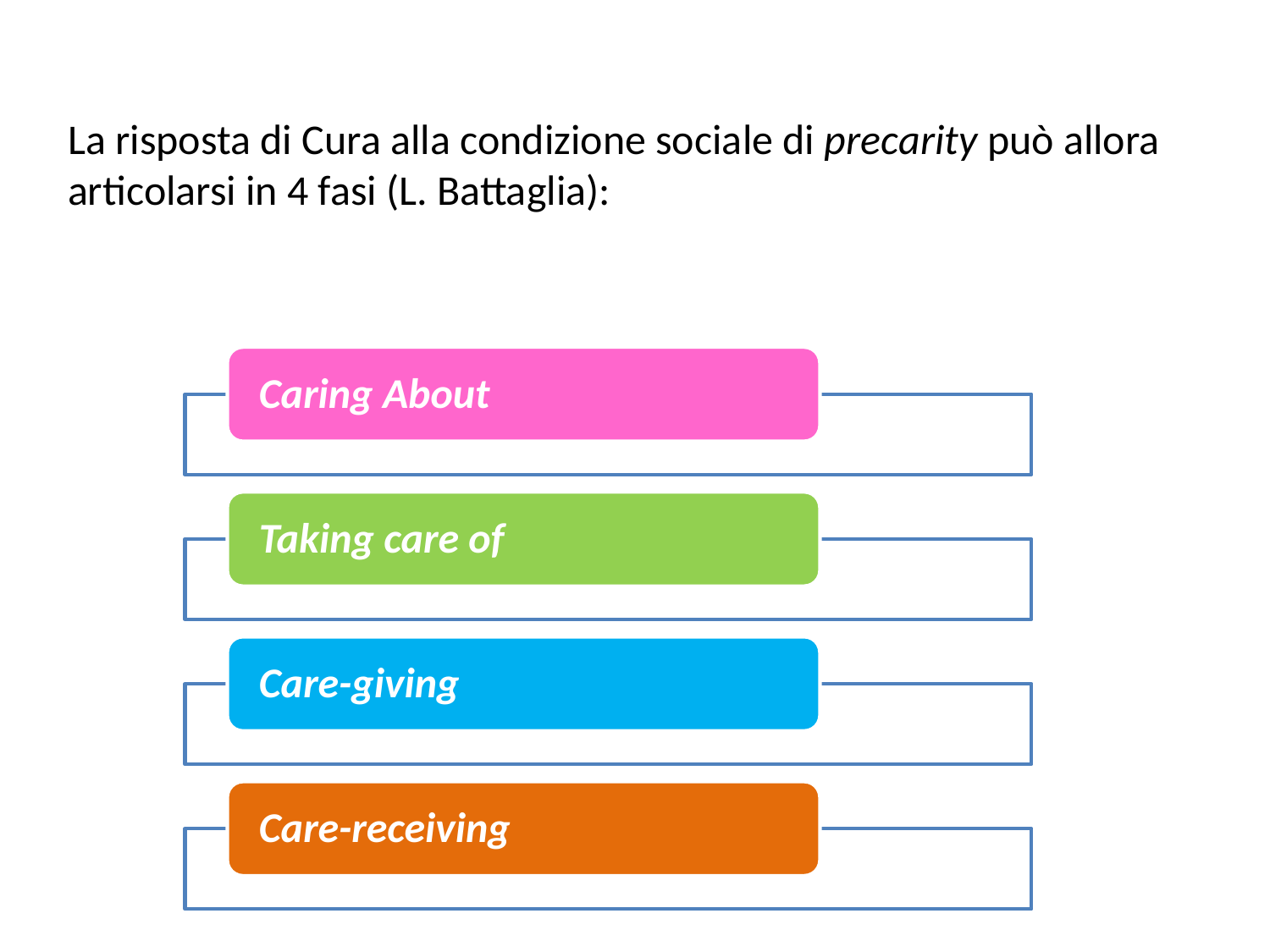

La risposta di Cura alla condizione sociale di precarity può allora articolarsi in 4 fasi (L. Battaglia):

Caring About
Taking care of
Care-giving
Care-receiving